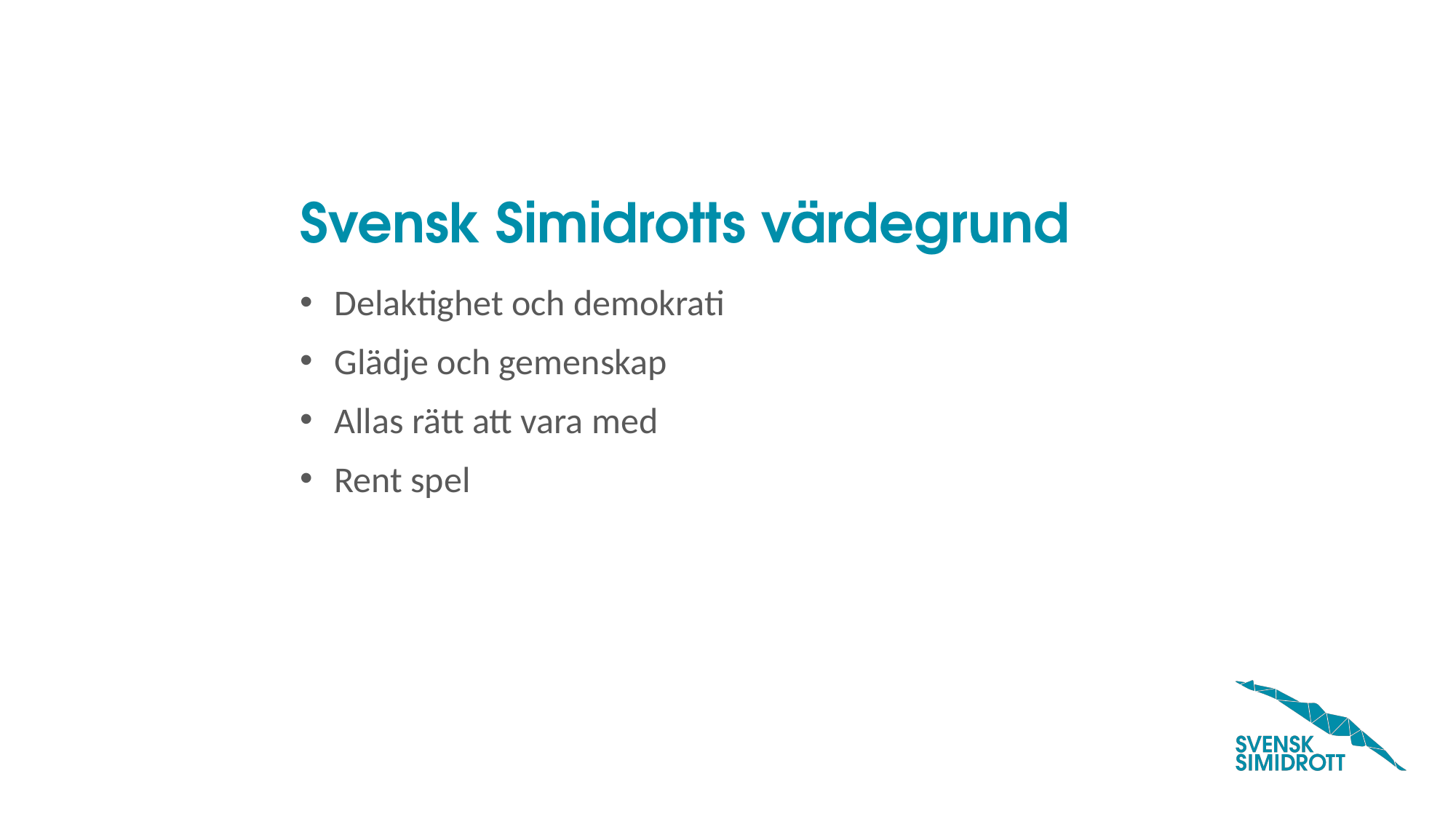

# Svensk Simidrotts värdegrund
Delaktighet och demokrati
Glädje och gemenskap
Allas rätt att vara med
Rent spel